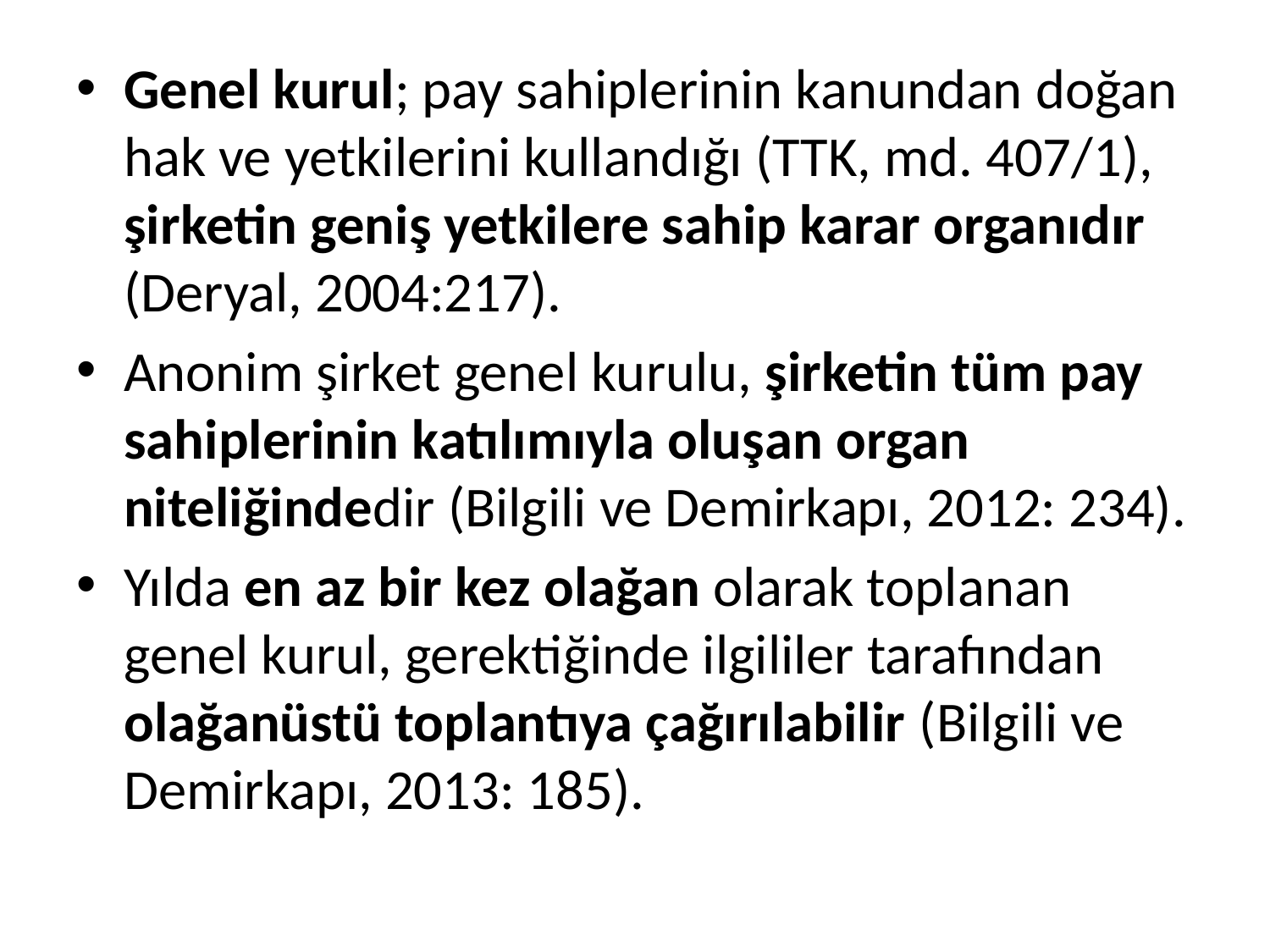

Genel kurul; pay sahiplerinin kanundan doğan hak ve yetkilerini kullandığı (TTK, md. 407/1), şirketin geniş yetkilere sahip karar organıdır (Deryal, 2004:217).
Anonim şirket genel kurulu, şirketin tüm pay sahiplerinin katılımıyla oluşan organ niteliğindedir (Bilgili ve Demirkapı, 2012: 234).
Yılda en az bir kez olağan olarak toplanan genel kurul, gerektiğinde ilgililer tarafından olağanüstü toplantıya çağırılabilir (Bilgili ve Demirkapı, 2013: 185).